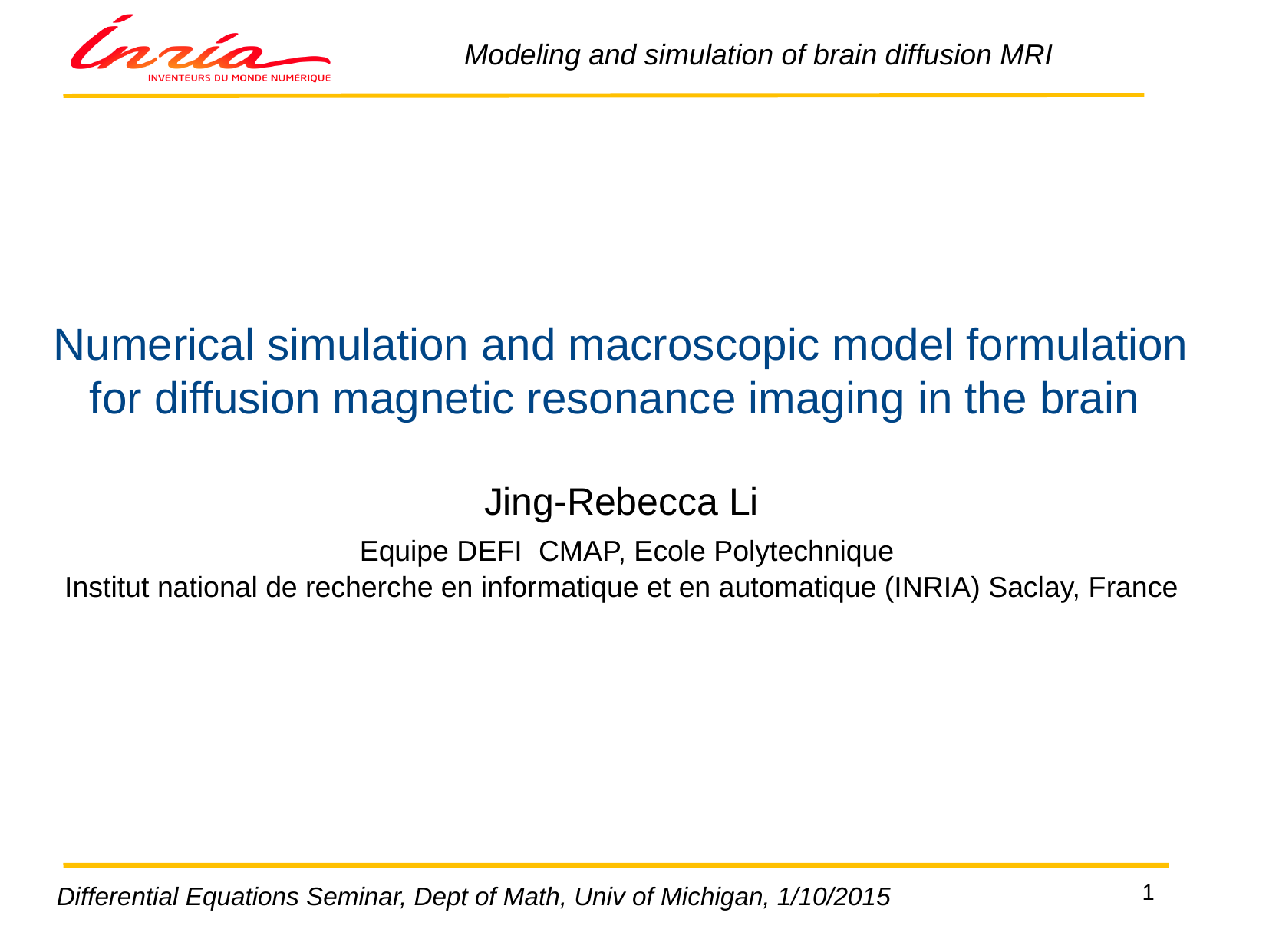

Numerical simulation and macroscopic model formulation for diffusion magnetic resonance imaging in the brain

Jing-Rebecca Li
 Equipe DEFI, CMAP, Ecole Polytechnique
Institut national de recherche en informatique et en automatique (INRIA) Saclay, France

L' HABILITATION À DIRIGL' HABILITATION À DIRIGER DES RECHEHERCHES